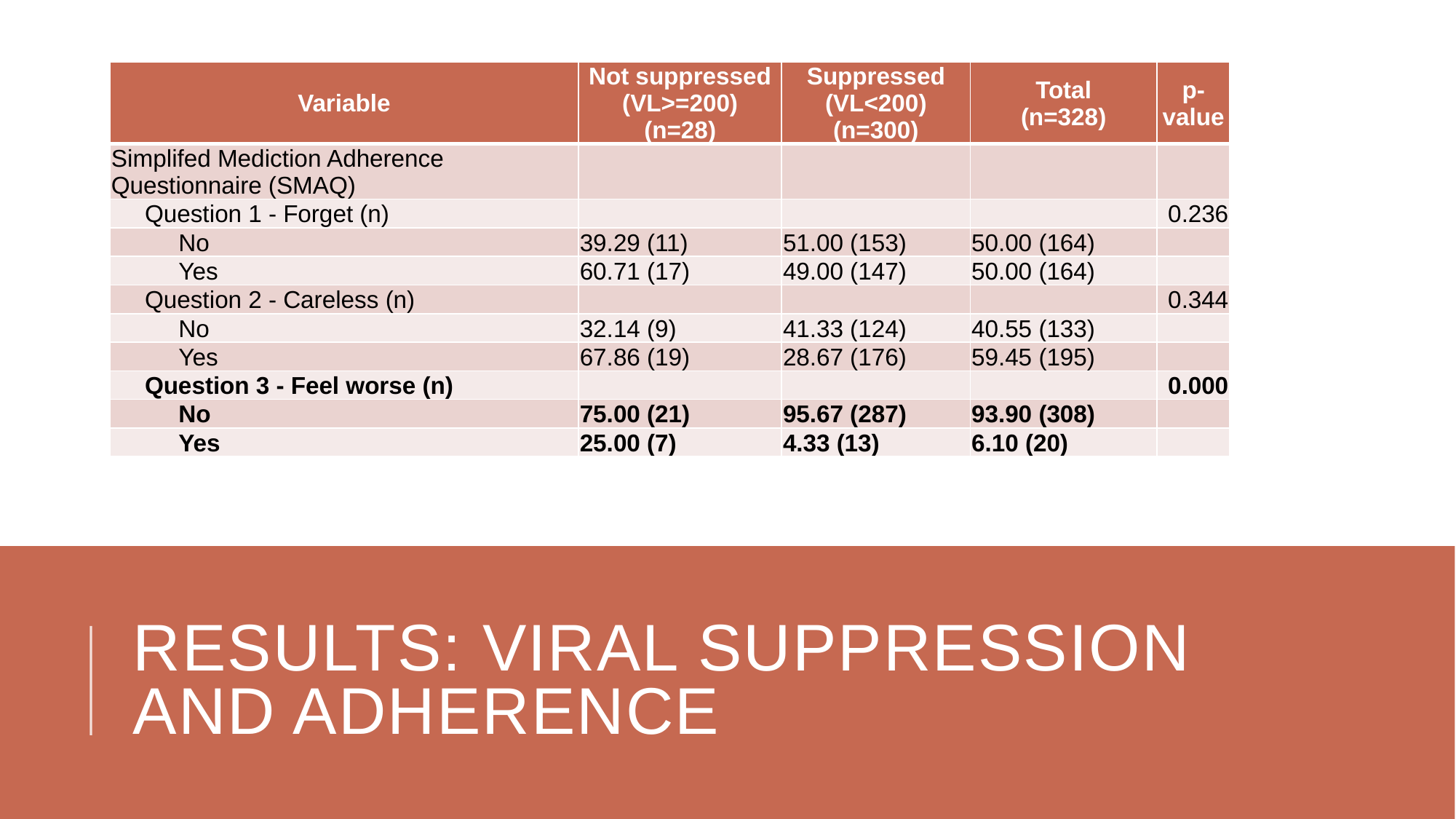

| Variable | Not suppressed (VL>=200) (n=28) | Suppressed (VL<200) (n=300) | Total (n=328) | p-value |
| --- | --- | --- | --- | --- |
| Simplifed Mediction Adherence Questionnaire (SMAQ) |  |  |  |  |
| Question 1 - Forget (n) |  |  |  | 0.236 |
| No | 39.29 (11) | 51.00 (153) | 50.00 (164) |  |
| Yes | 60.71 (17) | 49.00 (147) | 50.00 (164) |  |
| Question 2 - Careless (n) |  |  |  | 0.344 |
| No | 32.14 (9) | 41.33 (124) | 40.55 (133) |  |
| Yes | 67.86 (19) | 28.67 (176) | 59.45 (195) |  |
| Question 3 - Feel worse (n) |  |  |  | 0.000 |
| No | 75.00 (21) | 95.67 (287) | 93.90 (308) |  |
| Yes | 25.00 (7) | 4.33 (13) | 6.10 (20) |  |

# Results: viral suppression and adherence